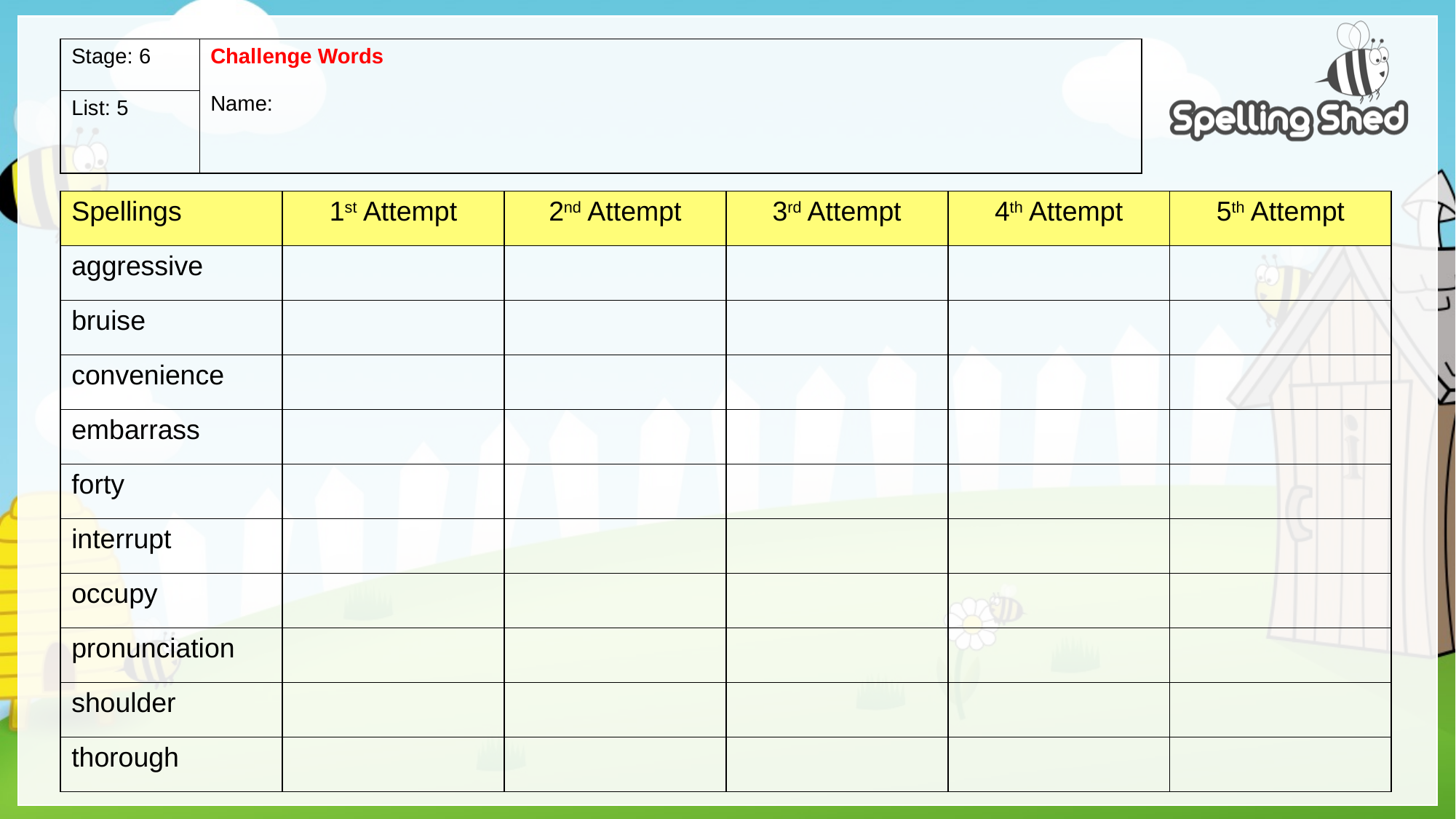

| Stage: 6 | Challenge Words Name: |
| --- | --- |
| List: 5 |  |
| Spellings | 1st Attempt | 2nd Attempt | 3rd Attempt | 4th Attempt | 5th Attempt |
| --- | --- | --- | --- | --- | --- |
| aggressive |  |  |  |  |  |
| bruise |  |  |  |  |  |
| convenience |  |  |  |  |  |
| embarrass |  |  |  |  |  |
| forty |  |  |  |  |  |
| interrupt |  |  |  |  |  |
| occupy |  |  |  |  |  |
| pronunciation |  |  |  |  |  |
| shoulder |  |  |  |  |  |
| thorough |  |  |  |  |  |